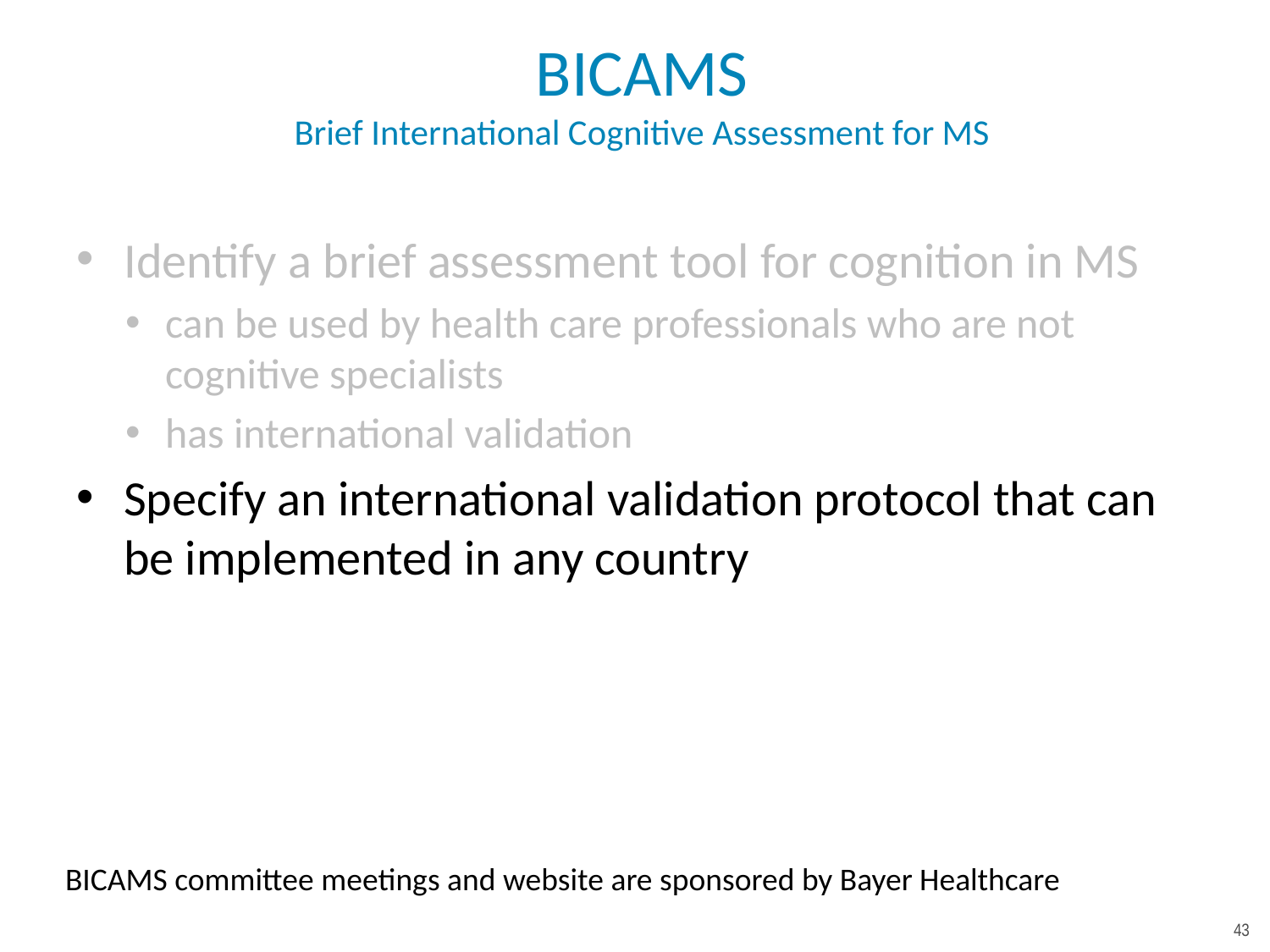

# BICAMS Brief International Cognitive Assessment for MS
Identify a brief assessment tool for cognition in MS
can be used by health care professionals who are not cognitive specialists
has international validation
Specify an international validation protocol that can be implemented in any country

BICAMS committee meetings and website are sponsored by Bayer Healthcare
43